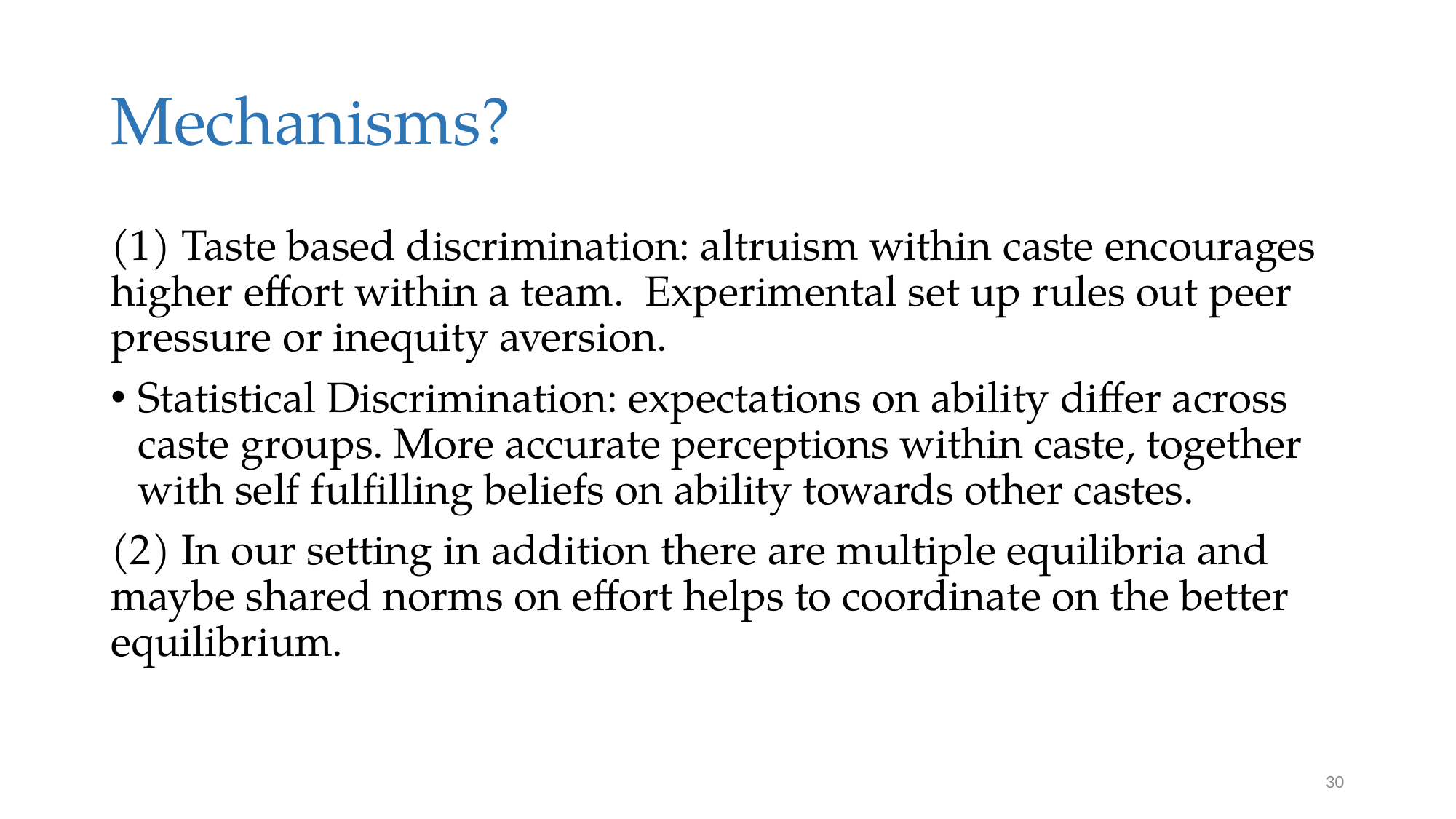

# Mechanisms?
(1) Taste based discrimination: altruism within caste encourages higher effort within a team.  Experimental set up rules out peer pressure or inequity aversion.
Statistical Discrimination: expectations on ability differ across caste groups. More accurate perceptions within caste, together with self fulfilling beliefs on ability towards other castes.
(2) In our setting in addition there are multiple equilibria and maybe shared norms on effort helps to coordinate on the better equilibrium.

30